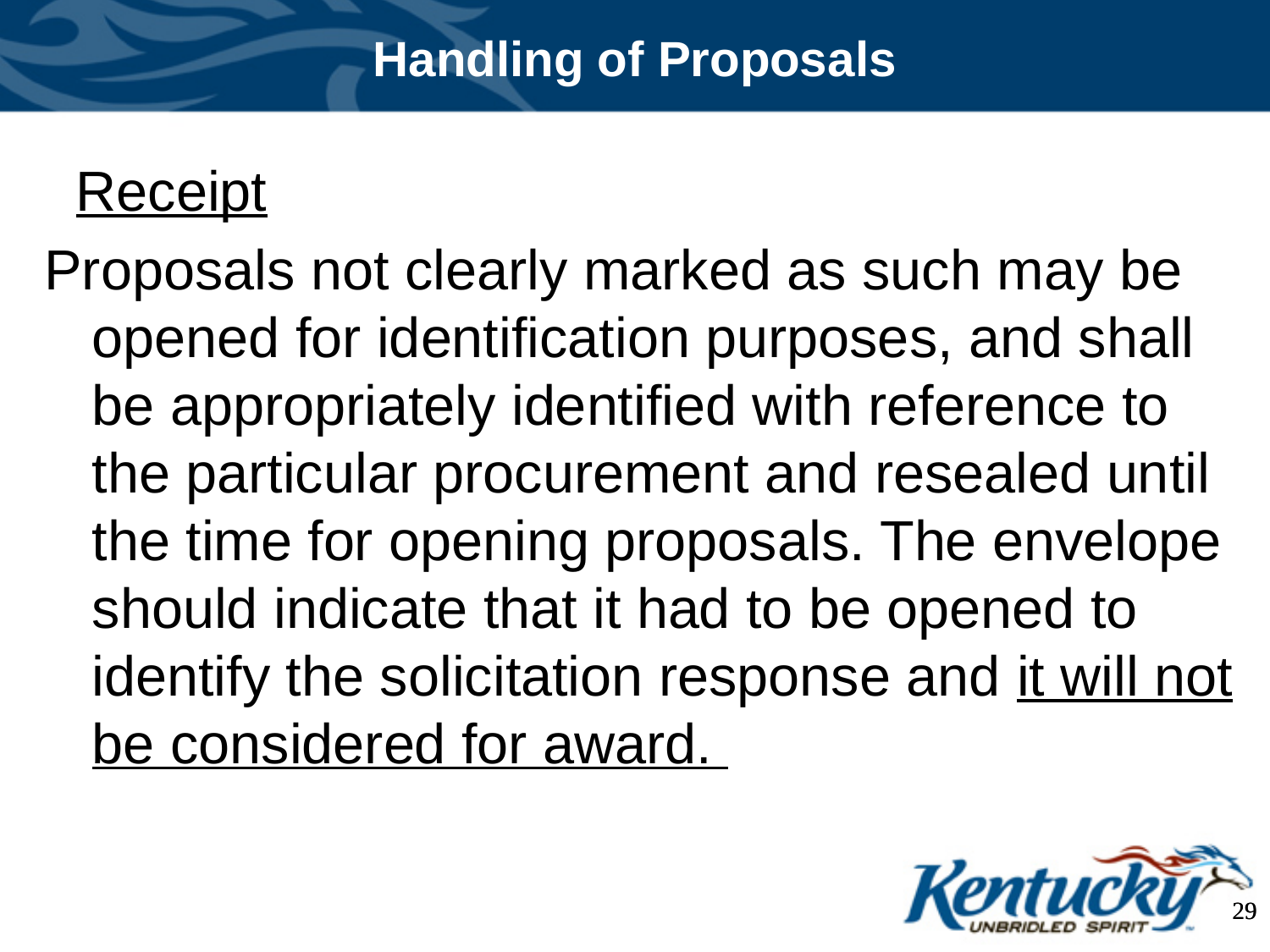

Handling of Proposals
  Receipt
Proposals not clearly marked as such may be opened for identification purposes, and shall be appropriately identified with reference to the particular procurement and resealed until the time for opening proposals. The envelope should indicate that it had to be opened to identify the solicitation response and it will not be considered for award.

29
29